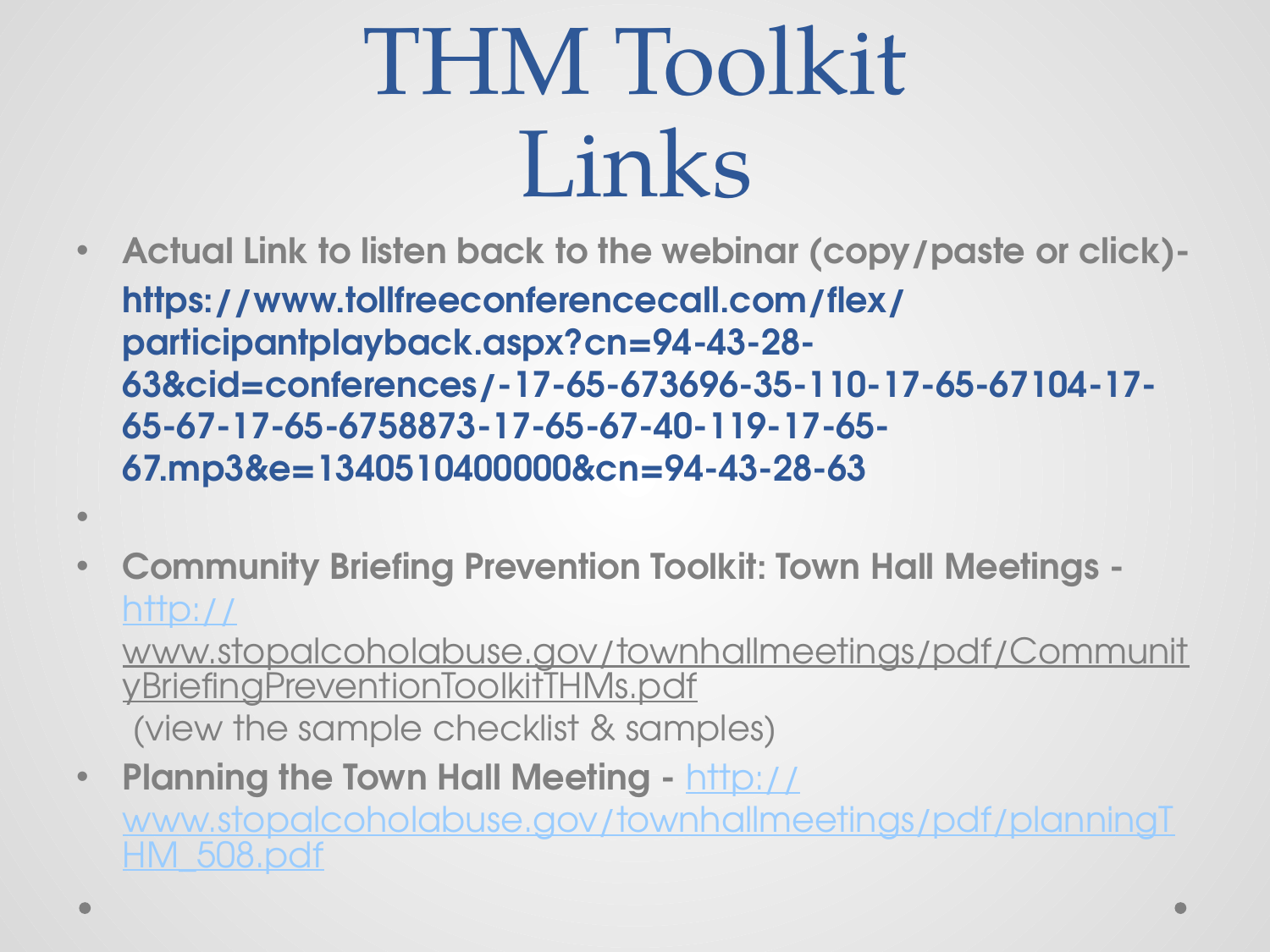

# THM Toolkit Links
Actual Link to listen back to the webinar (copy/paste or click)-
https://www.tollfreeconferencecall.com/flex/participantplayback.aspx?cn=94-43-28-63&cid=conferences/-17-65-673696-35-110-17-65-67104-17-65-67-17-65-6758873-17-65-67-40-119-17-65-67.mp3&e=1340510400000&cn=94-43-28-63

Community Briefing Prevention Toolkit: Town Hall Meetings - http://www.stopalcoholabuse.gov/townhallmeetings/pdf/CommunityBriefingPreventionToolkitTHMs.pdf (view the sample checklist & samples)
Planning the Town Hall Meeting - http://www.stopalcoholabuse.gov/townhallmeetings/pdf/planningTHM_508.pdf